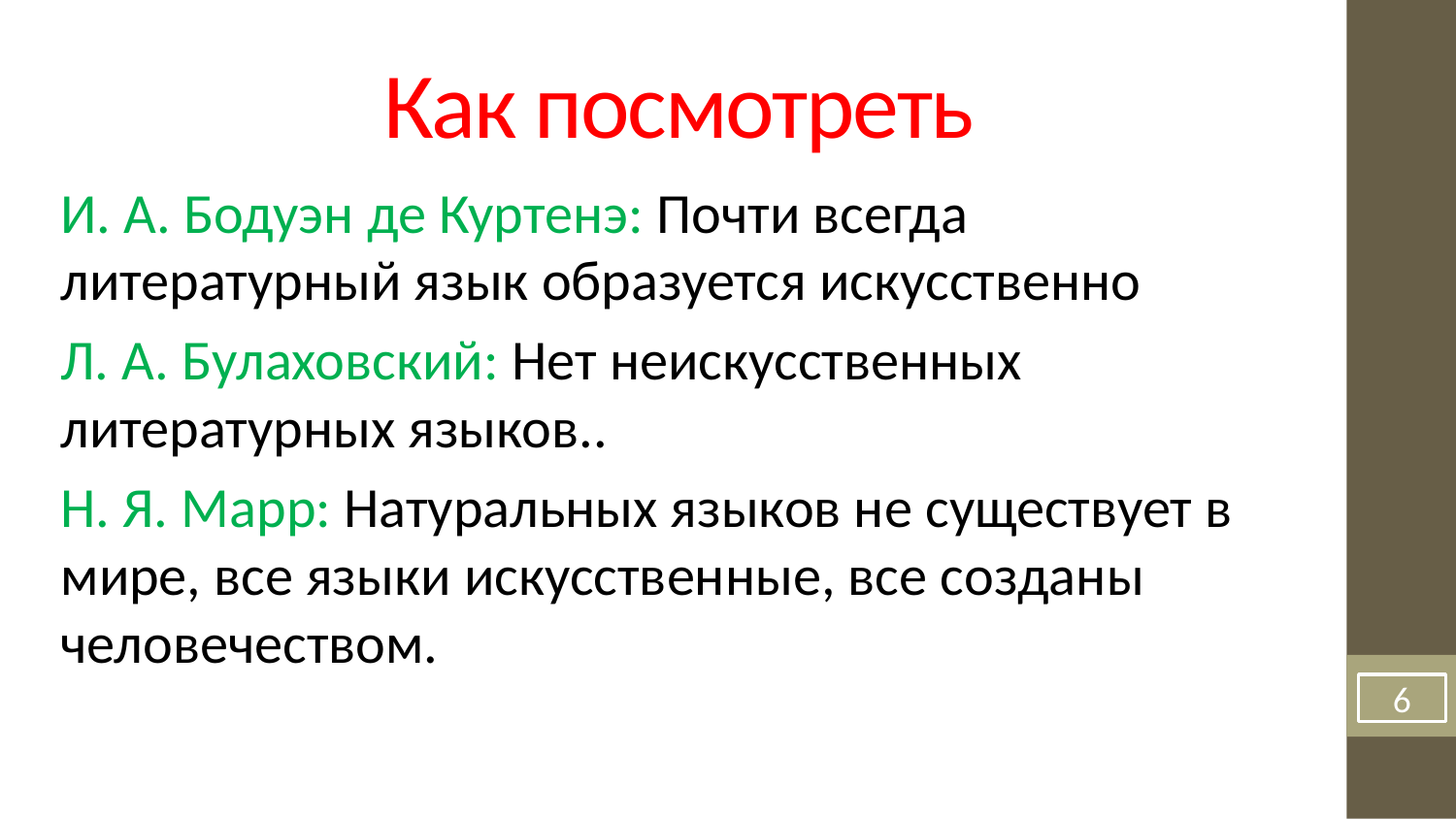

Как посмотреть
И. А. Бодуэн де Куртенэ: Почти всегда литературный язык образуется искусственно
Л. А. Булаховский: Нет неискусственных литературных языков..
Н. Я. Марр: Натуральных языков не существует в мире, все языки искусственные, все созданы человечеством.
6